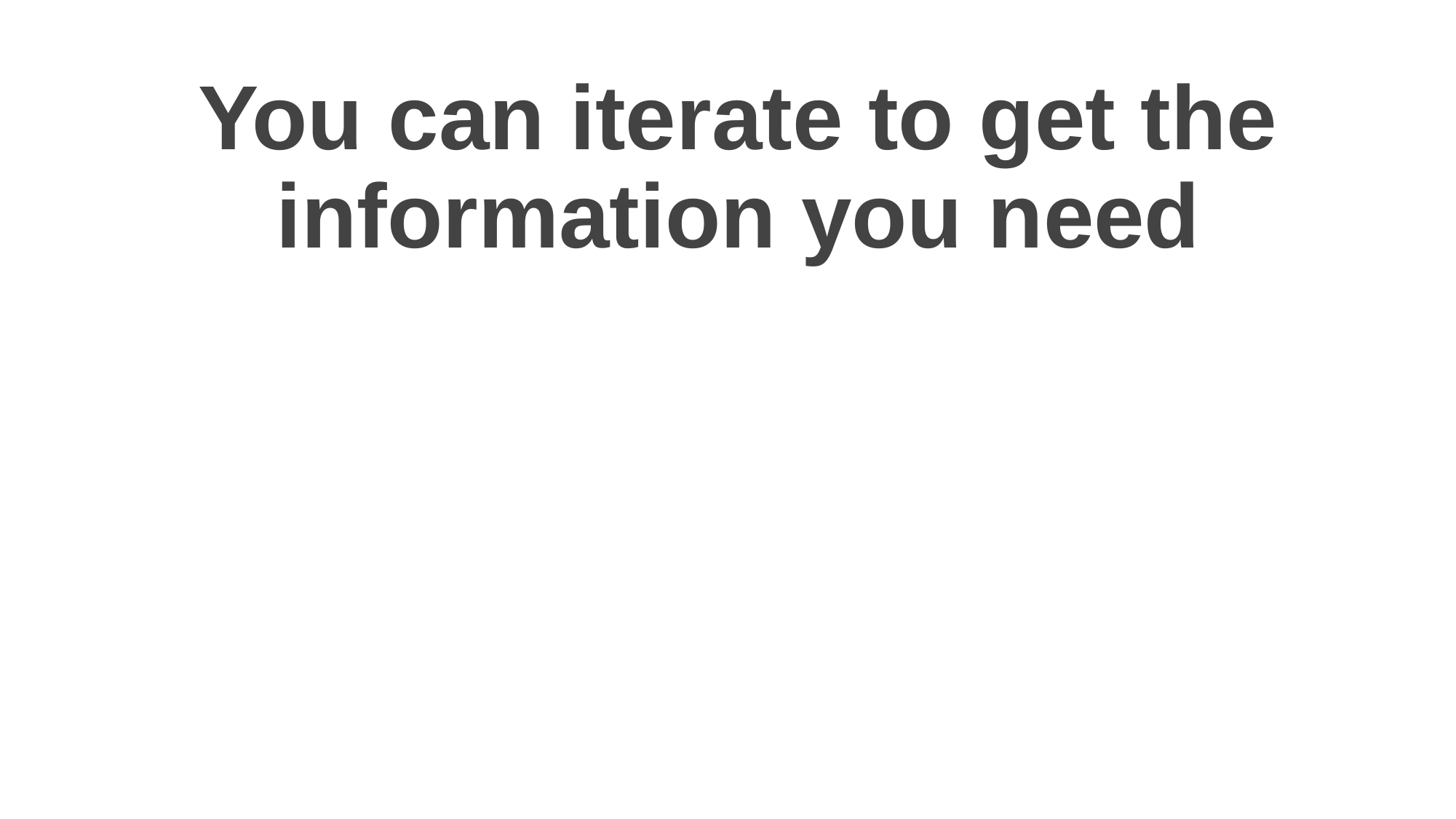

# You can iterate to get the information you need